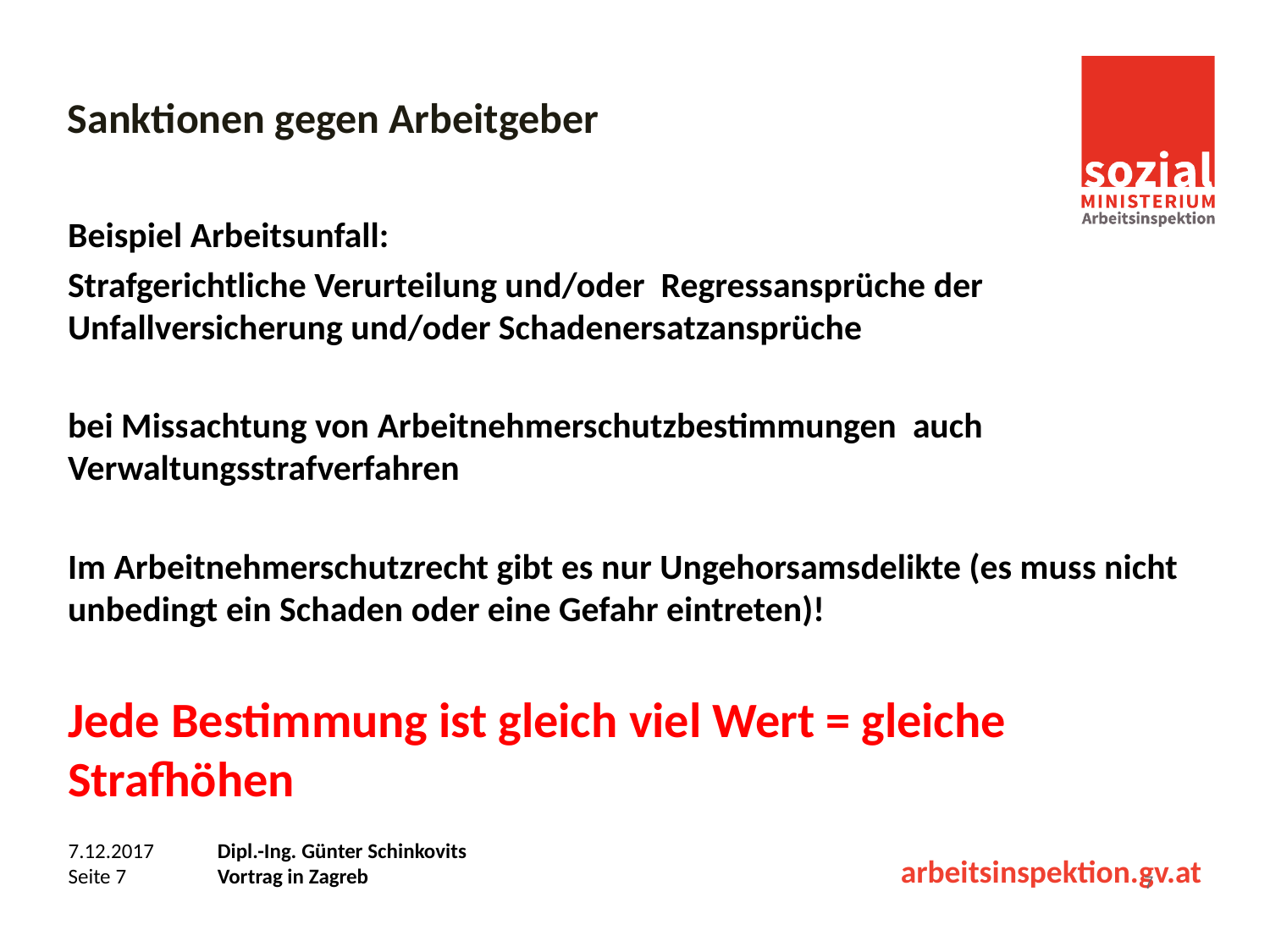

# Sanktionen gegen Arbeitgeber
Beispiel Arbeitsunfall:
Strafgerichtliche Verurteilung und/oder  Regressansprüche der Unfallversicherung und/oder Schadenersatzansprüche

bei Missachtung von Arbeitnehmerschutzbestimmungen  auch Verwaltungsstrafverfahren

Im Arbeitnehmerschutzrecht gibt es nur Ungehorsamsdelikte (es muss nicht unbedingt ein Schaden oder eine Gefahr eintreten)!

Jede Bestimmung ist gleich viel Wert = gleiche Strafhöhen

7